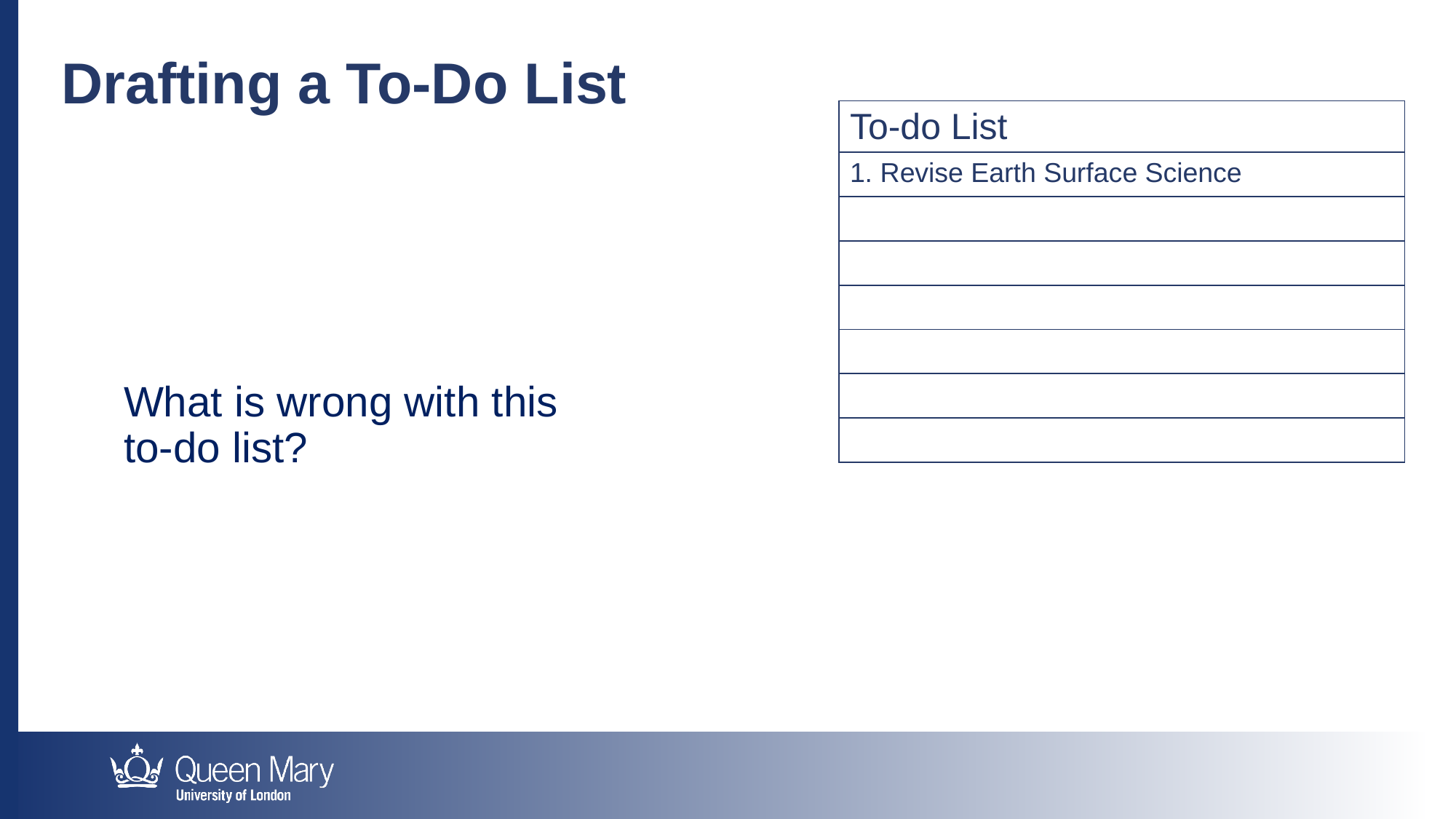

Drafting a To-Do List
| To-do List |
| --- |
| 1. Revise Earth Surface Science |
|  |
|  |
|  |
|  |
|  |
|  |
What is wrong with this to-do list?